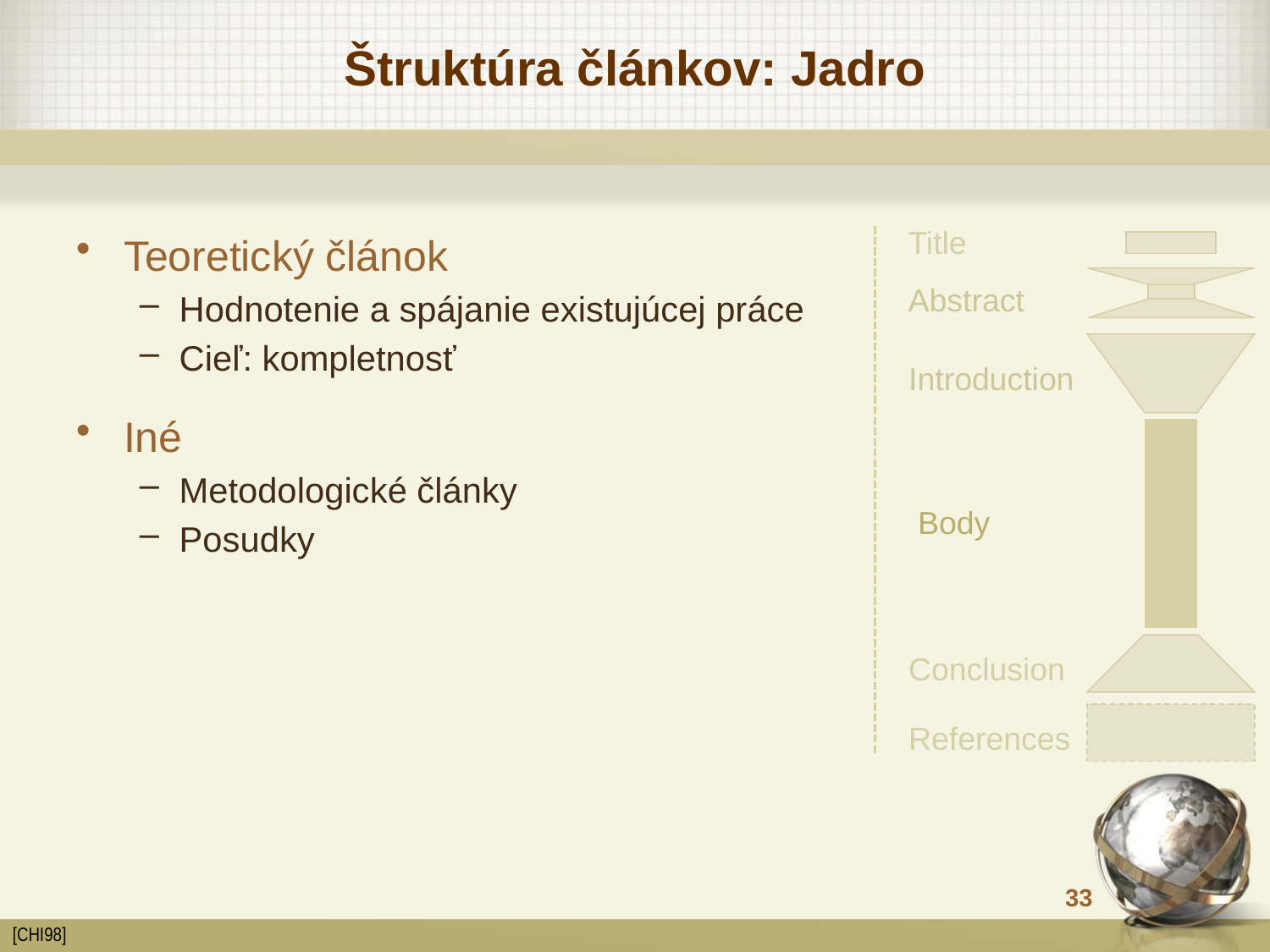

# Štruktúra článkov: Jadro
Title

Abstract

Introduction

Body

Conclusion

References
Teoretický článok
Hodnotenie a spájanie existujúcej práce
Cieľ: kompletnosť
Iné
Metodologické články
Posudky
[CHI98]